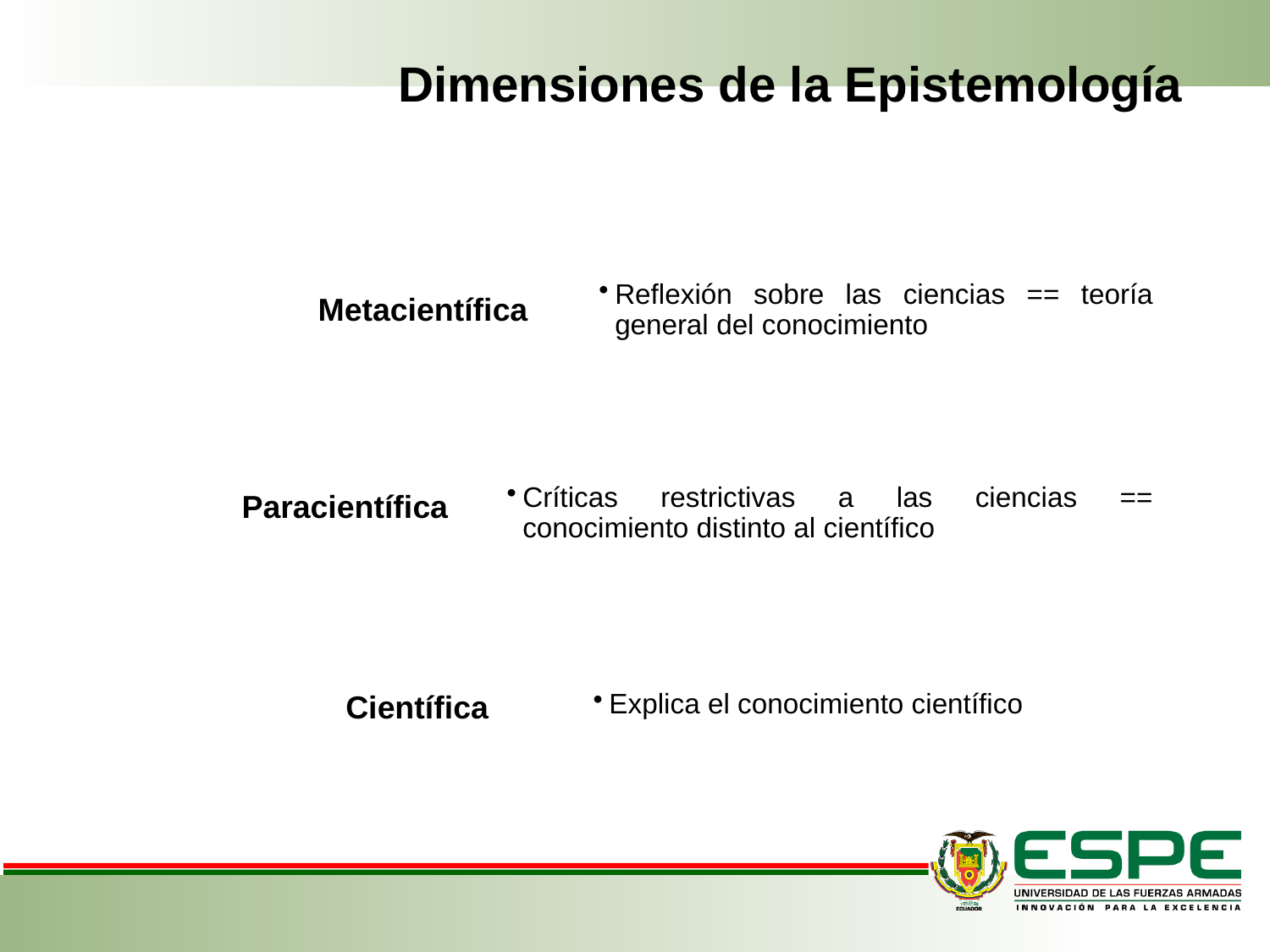

# Dimensiones de la Epistemología

Reflexión sobre las ciencias == teoría general del conocimiento

Metacientífica

Críticas restrictivas a las ciencias == conocimiento distinto al científico

Paracientífica
Explica el conocimiento científico

Científica